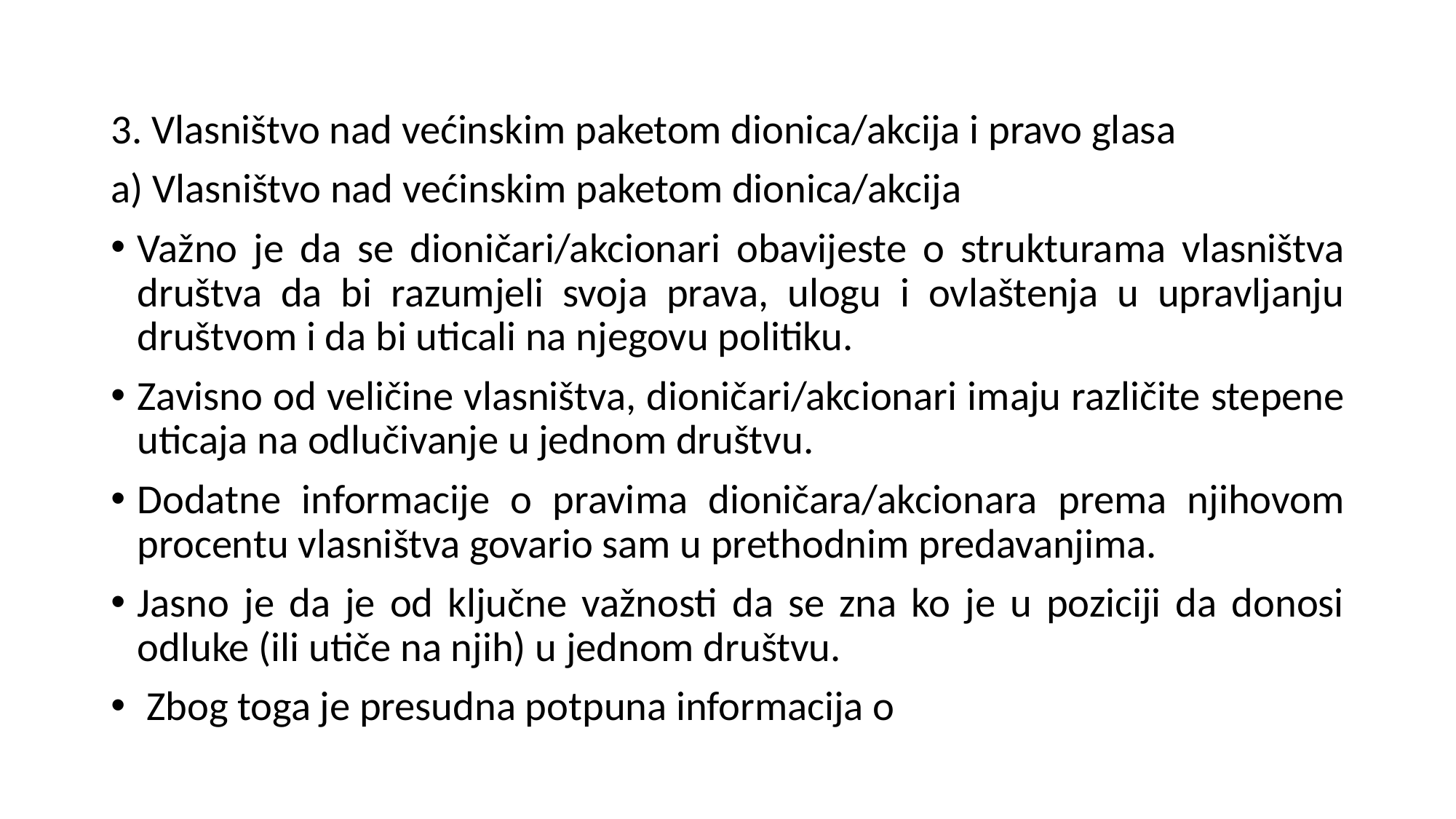

3. Vlasništvo nad većinskim paketom dionica/akcija i pravo glasa
a) Vlasništvo nad većinskim paketom dionica/akcija
Važno je da se dioničari/akcionari obavijeste o strukturama vlasništva društva da bi razumjeli svoja prava, ulogu i ovlaštenja u upravljanju društvom i da bi uticali na njegovu politiku.
Zavisno od veličine vlasništva, dioničari/akcionari imaju različite stepene uticaja na odlučivanje u jednom društvu.
Dodatne informacije o pravima dioničara/akcionara prema njihovom procentu vlasništva govario sam u prethodnim predavanjima.
Jasno je da je od ključne važnosti da se zna ko je u poziciji da donosi odluke (ili utiče na njih) u jednom društvu.
 Zbog toga je presudna potpuna informacija o